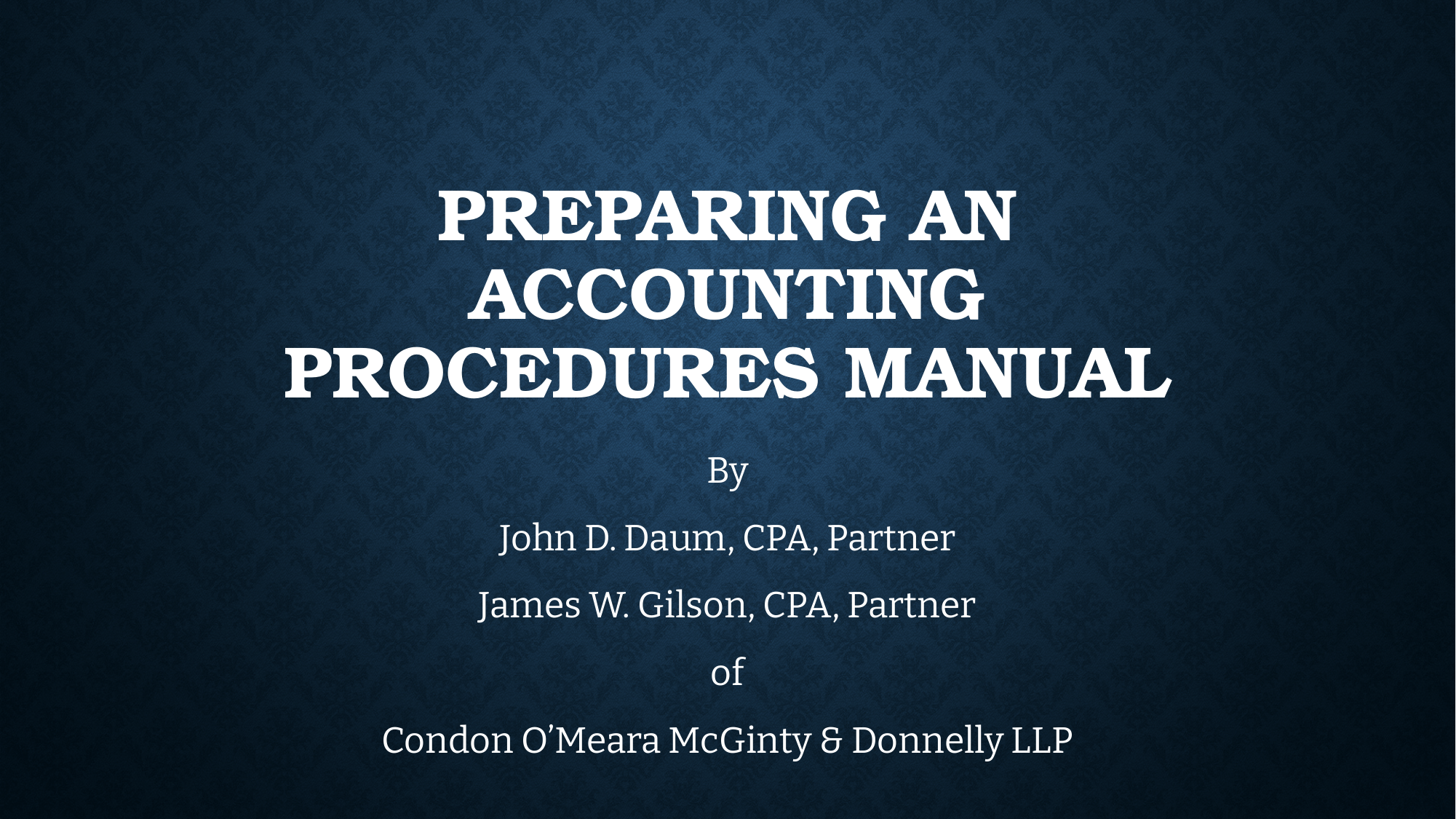

# Preparing An Accounting Procedures Manual
By
John D. Daum, CPA, Partner
James W. Gilson, CPA, Partner
of
Condon O’Meara McGinty & Donnelly LLP